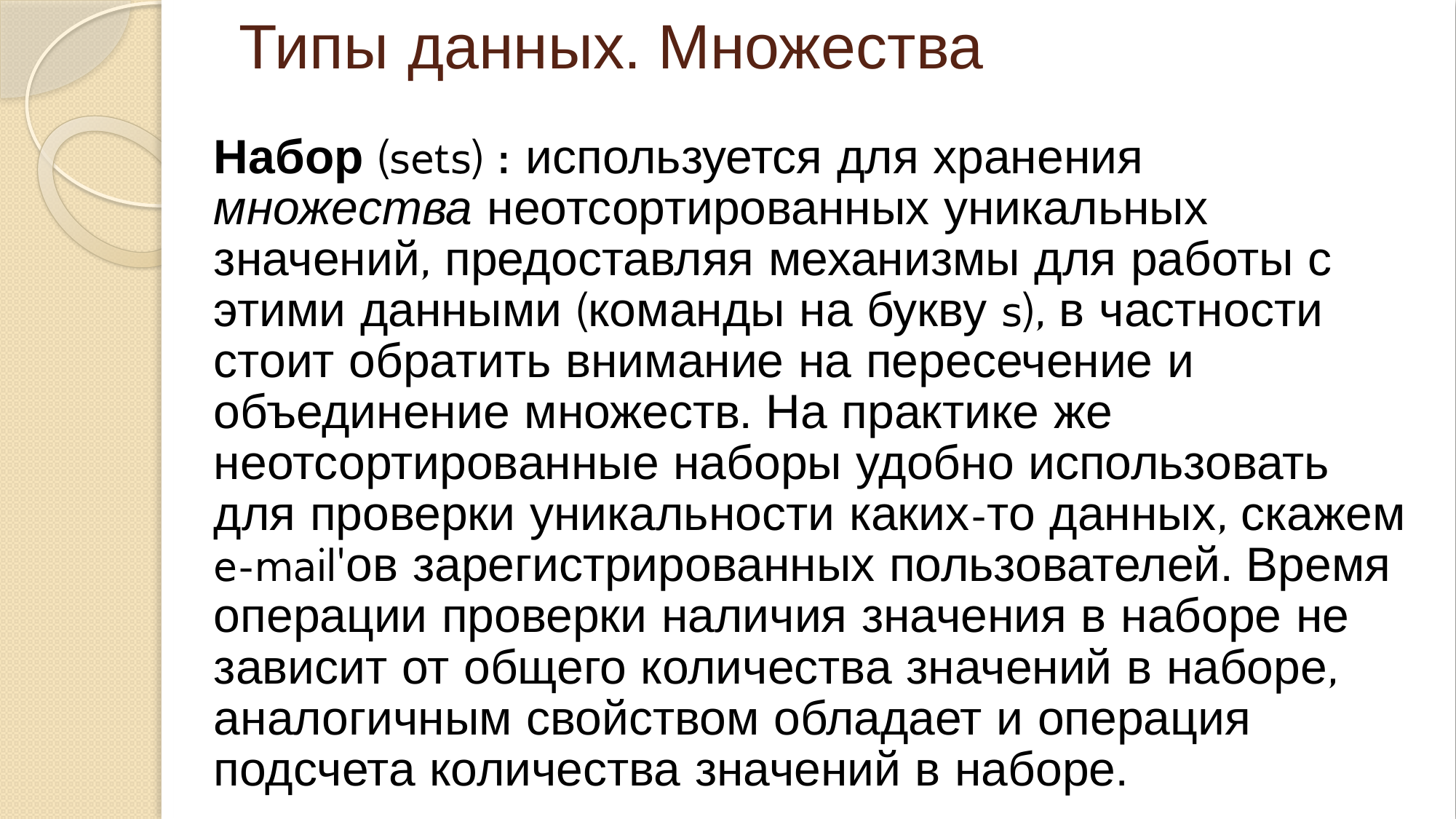

# Типы данных. Множества
Набор (sets) : используется для хранения множества неотсортированных уникальных значений, предоставляя механизмы для работы с этими данными (команды на букву s), в частности стоит обратить внимание на пересечение и объединение множеств. На практике же неотсортированные наборы удобно использовать для проверки уникальности каких-то данных, скажем e-mail'ов зарегистрированных пользователей. Время операции проверки наличия значения в наборе не зависит от общего количества значений в наборе, аналогичным свойством обладает и операция подсчета количества значений в наборе.